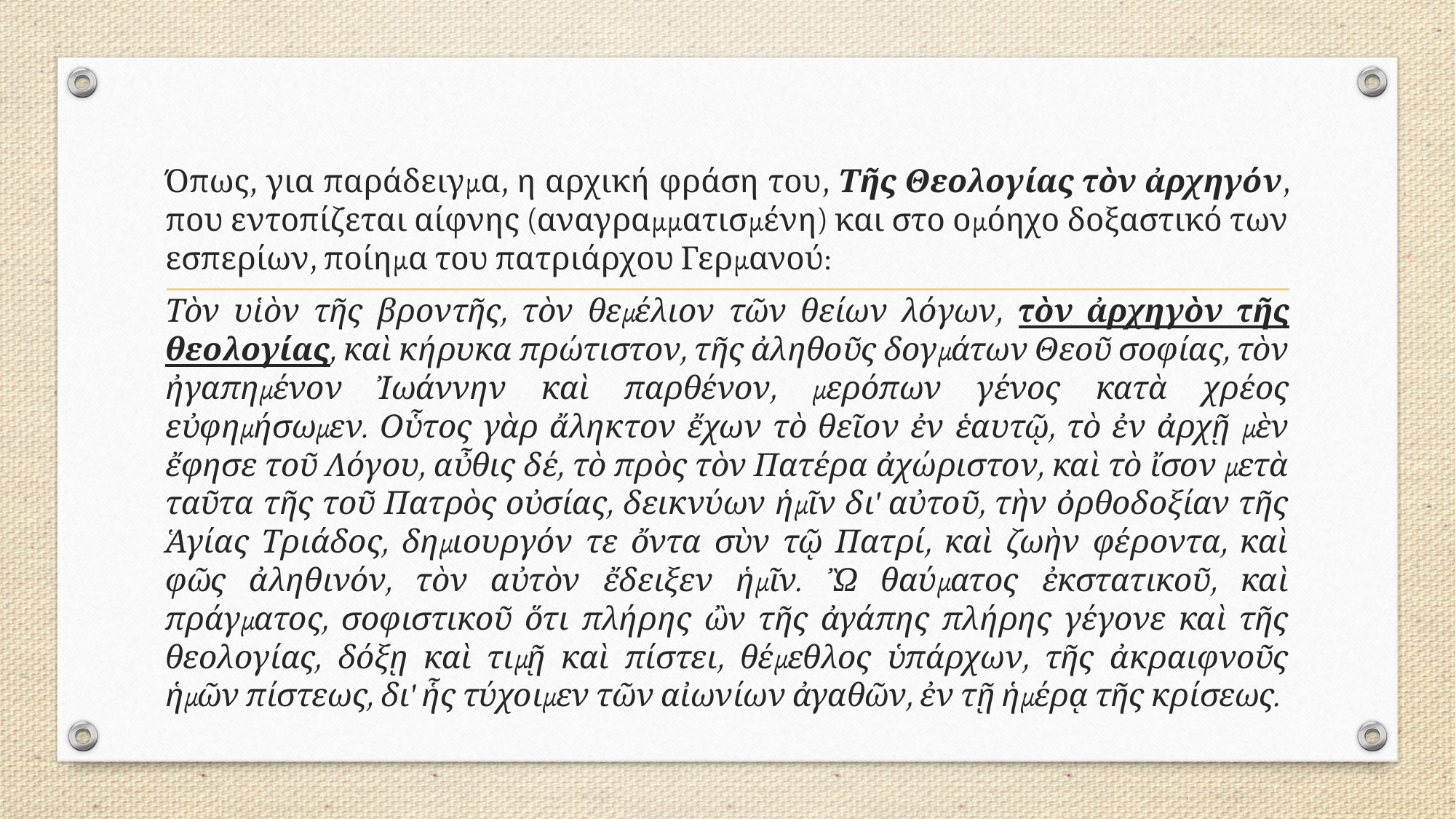

#
Όπως, για παράδειγμα, η αρχική φράση του, Τῆς Θεολογίας τὸν ἀρχηγόν, που εντοπίζεται αίφνης (αναγραμματισμένη) και στο ομόηχο δοξαστικό των εσπερίων, ποίημα του πατριάρχου Γερμανού:
Τὸν υἱὸν τῆς βροντῆς, τὸν θεμέλιον τῶν θείων λόγων, τὸν ἀρχηγὸν τῆς θεολογίας, καὶ κήρυκα πρώτιστον, τῆς ἀληθοῦς δογμάτων Θεοῦ σοφίας, τὸν ἠγαπημένον Ἰωάννην καὶ παρθένον, μερόπων γένος κατὰ χρέος εὐφημήσωμεν. Οὗτος γὰρ ἄληκτον ἔχων τὸ θεῖον ἐν ἑαυτῷ, τὸ ἐν ἀρχῇ μὲν ἔφησε τοῦ Λόγου, αὖθις δέ, τὸ πρὸς τὸν Πατέρα ἀχώριστον, καὶ τὸ ἴσον μετὰ ταῦτα τῆς τοῦ Πατρὸς οὐσίας, δεικνύων ἡμῖν δι' αὐτοῦ, τὴν ὀρθοδοξίαν τῆς Ἁγίας Τριάδος, δημιουργόν τε ὄντα σὺν τῷ Πατρί, καὶ ζωὴν φέροντα, καὶ φῶς ἀληθινόν, τὸν αὐτὸν ἔδειξεν ἡμῖν. Ὢ θαύματος ἐκστατικοῦ, καὶ πράγματος, σοφιστικοῦ ὅτι πλήρης ὢν τῆς ἀγάπης πλήρης γέγονε καὶ τῆς θεολογίας, δόξῃ καὶ τιμῇ καὶ πίστει, θέμεθλος ὑπάρχων, τῆς ἀκραιφνοῦς ἡμῶν πίστεως, δι' ἧς τύχοιμεν τῶν αἰωνίων ἀγαθῶν, ἐν τῇ ἡμέρᾳ τῆς κρίσεως.